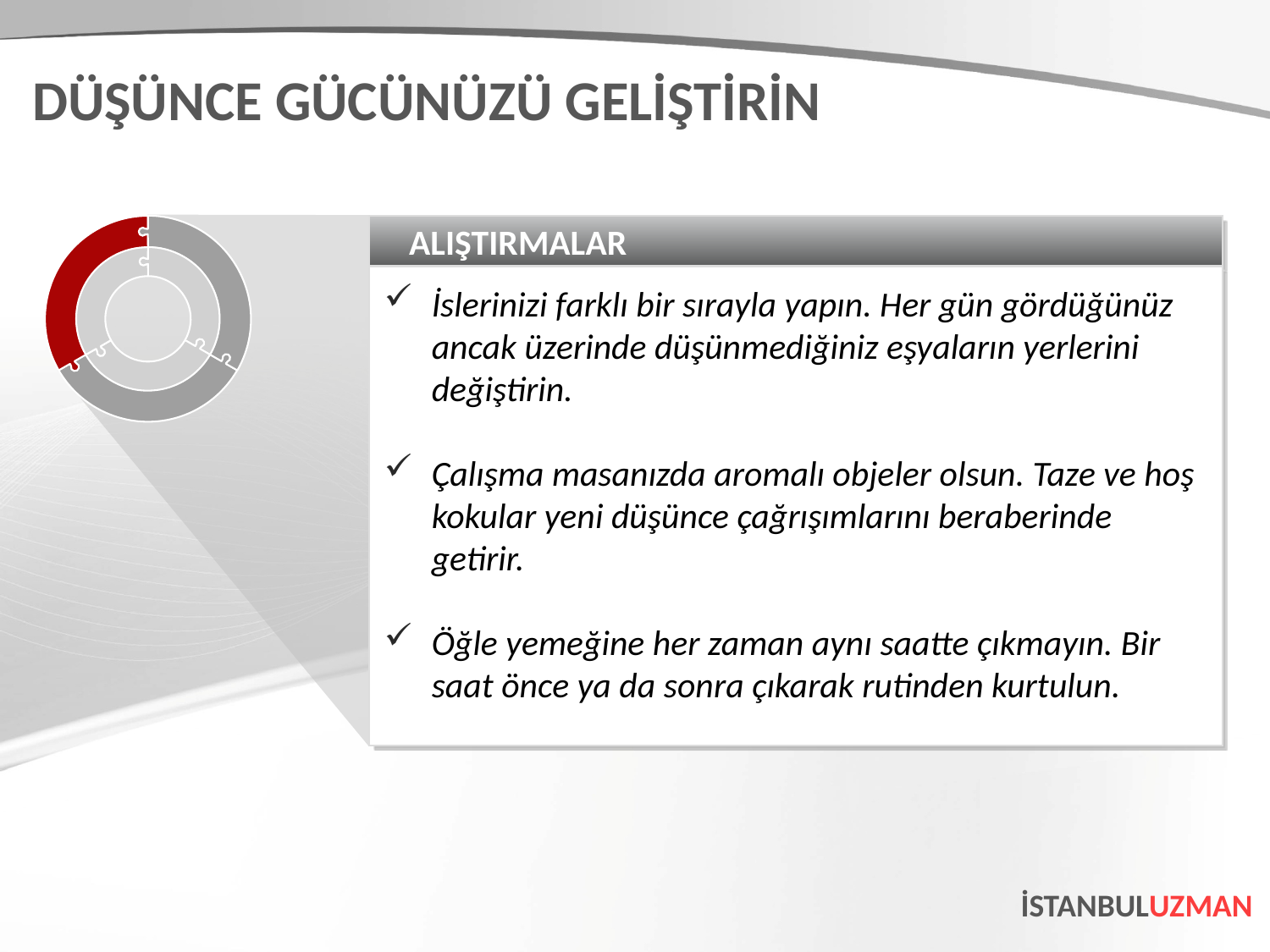

DÜŞÜNCE GÜCÜNÜZÜ GELİŞTİRİN

ALIŞTIRMALAR
İslerinizi farklı bir sırayla yapın. Her gün gördüğünüz ancak üzerinde düşünmediğiniz eşyaların yerlerini değiştirin.

Çalışma masanızda aromalı objeler olsun. Taze ve hoş kokular yeni düşünce çağrışımlarını beraberinde getirir.

Öğle yemeğine her zaman aynı saatte çıkmayın. Bir saat önce ya da sonra çıkarak rutinden kurtulun.
İSTANBULUZMAN